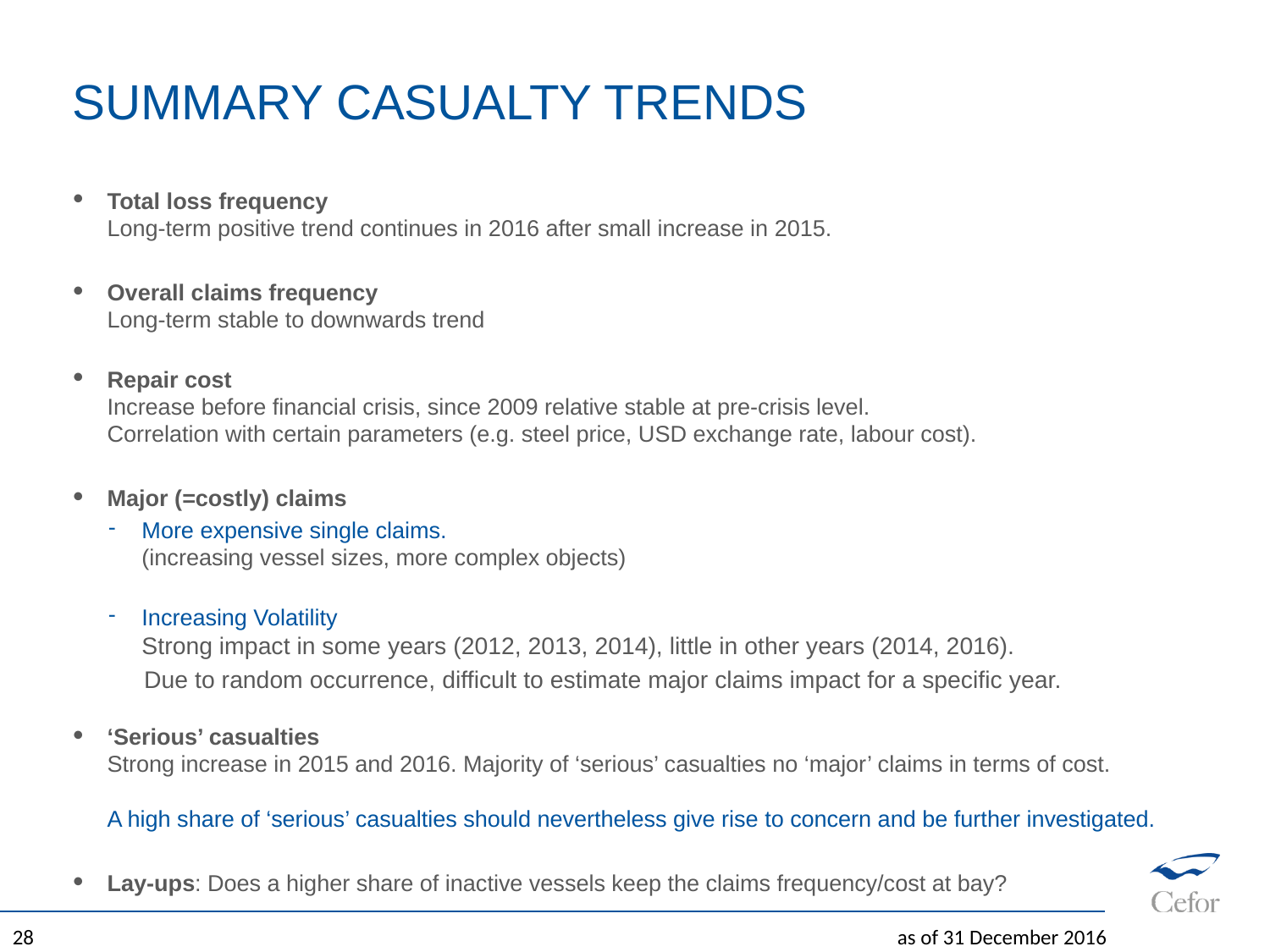

# Summary Casualty trends
Total loss frequency
Long-term positive trend continues in 2016 after small increase in 2015.

Overall claims frequency
Long-term stable to downwards trend
Repair cost
Increase before financial crisis, since 2009 relative stable at pre-crisis level.
Correlation with certain parameters (e.g. steel price, USD exchange rate, labour cost).

Major (=costly) claims
More expensive single claims.
(increasing vessel sizes, more complex objects)
Increasing Volatility
Strong impact in some years (2012, 2013, 2014), little in other years (2014, 2016).
Due to random occurrence, difficult to estimate major claims impact for a specific year.
‘Serious’ casualties
Strong increase in 2015 and 2016. Majority of ‘serious’ casualties no ‘major’ claims in terms of cost.
A high share of ‘serious’ casualties should nevertheless give rise to concern and be further investigated.

Lay-ups: Does a higher share of inactive vessels keep the claims frequency/cost at bay?
28
as of 31 December 2016